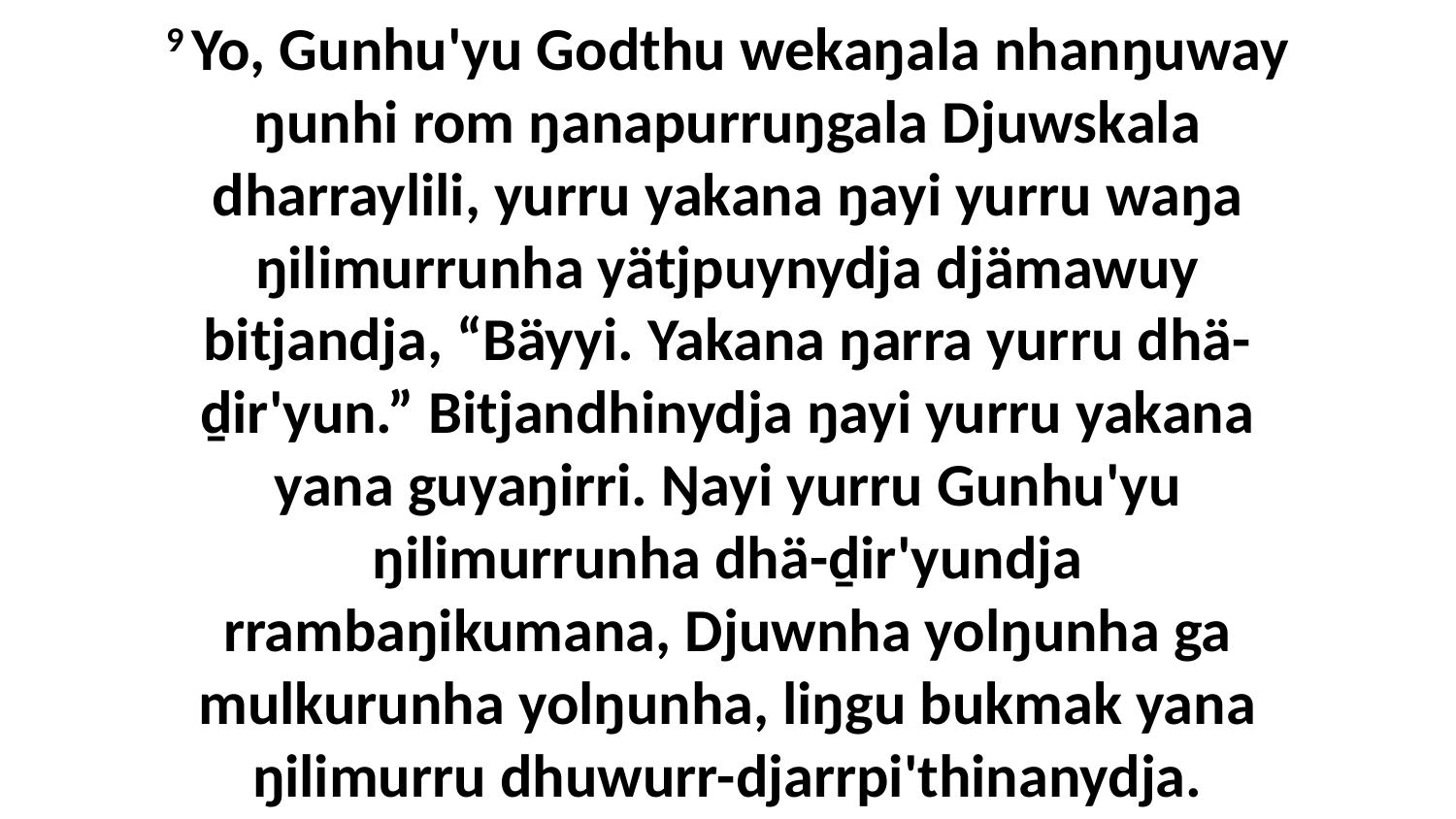

9 Yo, Gunhu'yu Godthu wekaŋala nhanŋuway ŋunhi rom ŋanapurruŋgala Djuwskala dharraylili, yurru yakana ŋayi yurru waŋa ŋilimurrunha yätjpuynydja djämawuy bitjandja, “Bäyyi. Yakana ŋarra yurru dhä-ḏir'yun.” Bitjandhinydja ŋayi yurru yakana yana guyaŋirri. Ŋayi yurru Gunhu'yu ŋilimurrunha dhä-ḏir'yundja rrambaŋikumana, Djuwnha yolŋunha ga mulkurunha yolŋunha, liŋgu bukmak yana ŋilimurru dhuwurr-djarrpi'thinanydja.